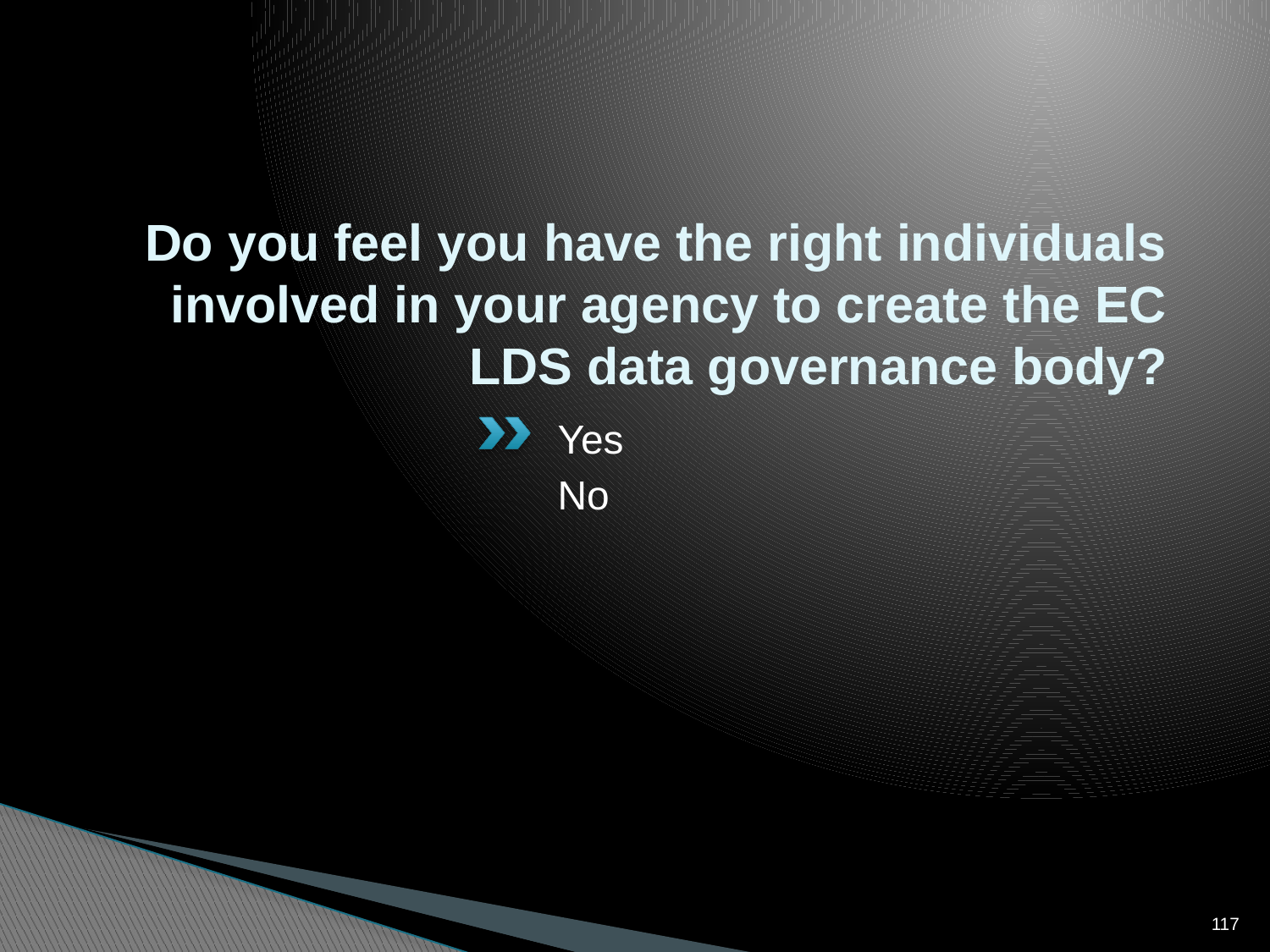

# Do you feel you have the right individuals involved in your agency to create the EC LDS data governance body?
Yes
No
117